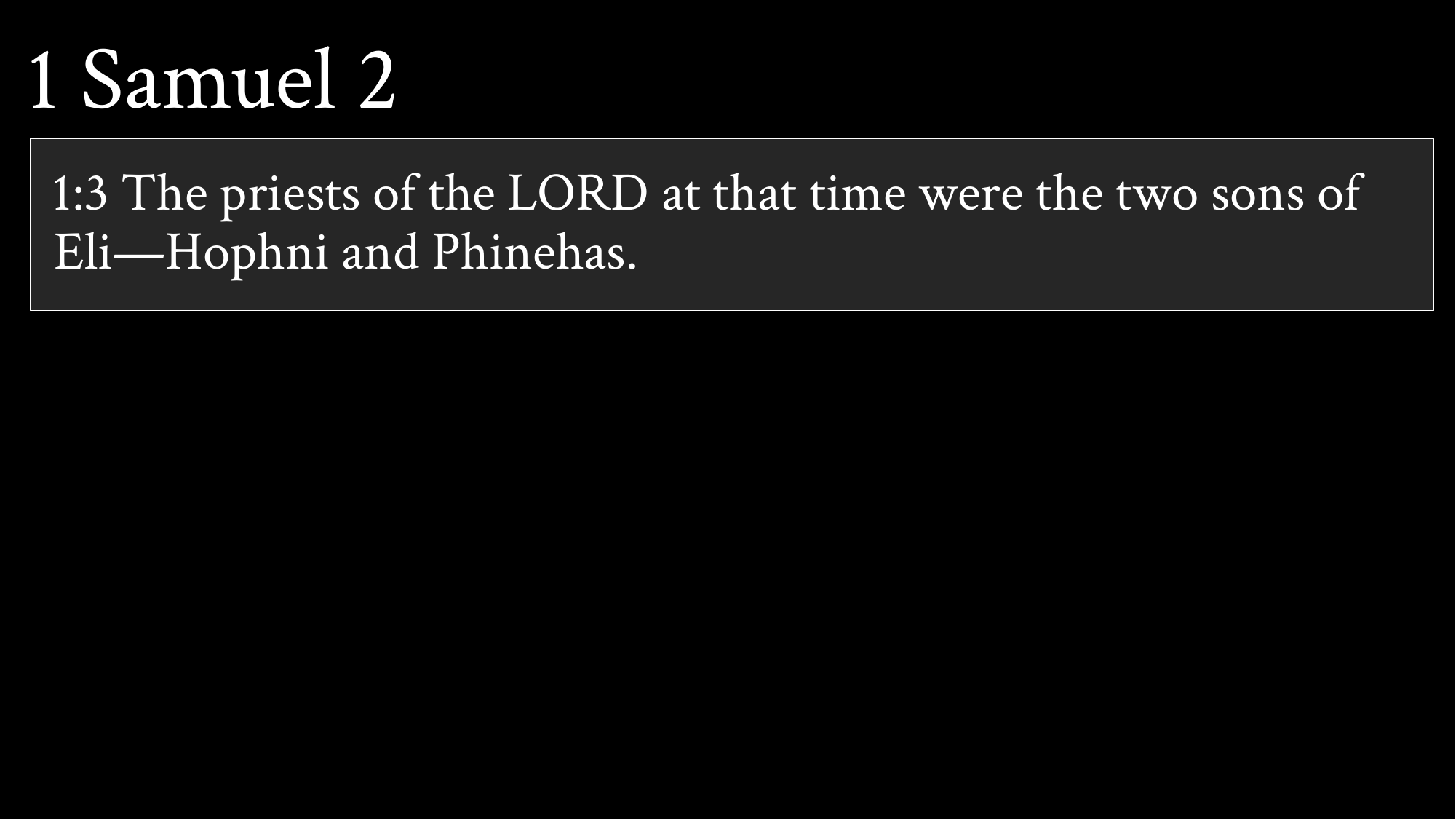

1 Samuel 2

1:3 The priests of the LORD at that time were the two sons of Eli—Hophni and Phinehas.